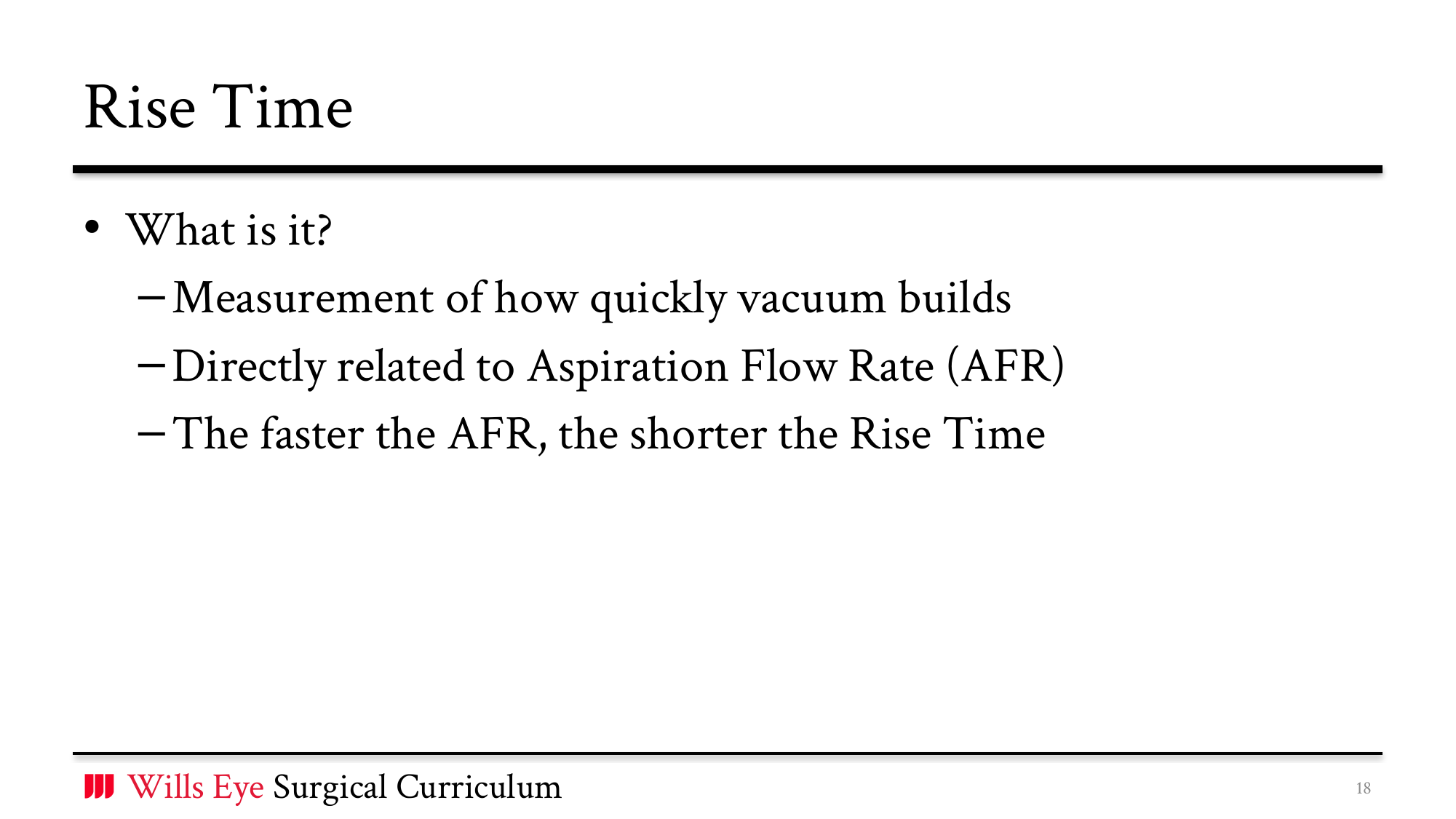

# Rise Time
What is it?
Measurement of how quickly vacuum builds
Directly related to Aspiration Flow Rate (AFR)
The faster the AFR, the shorter the Rise Time
18